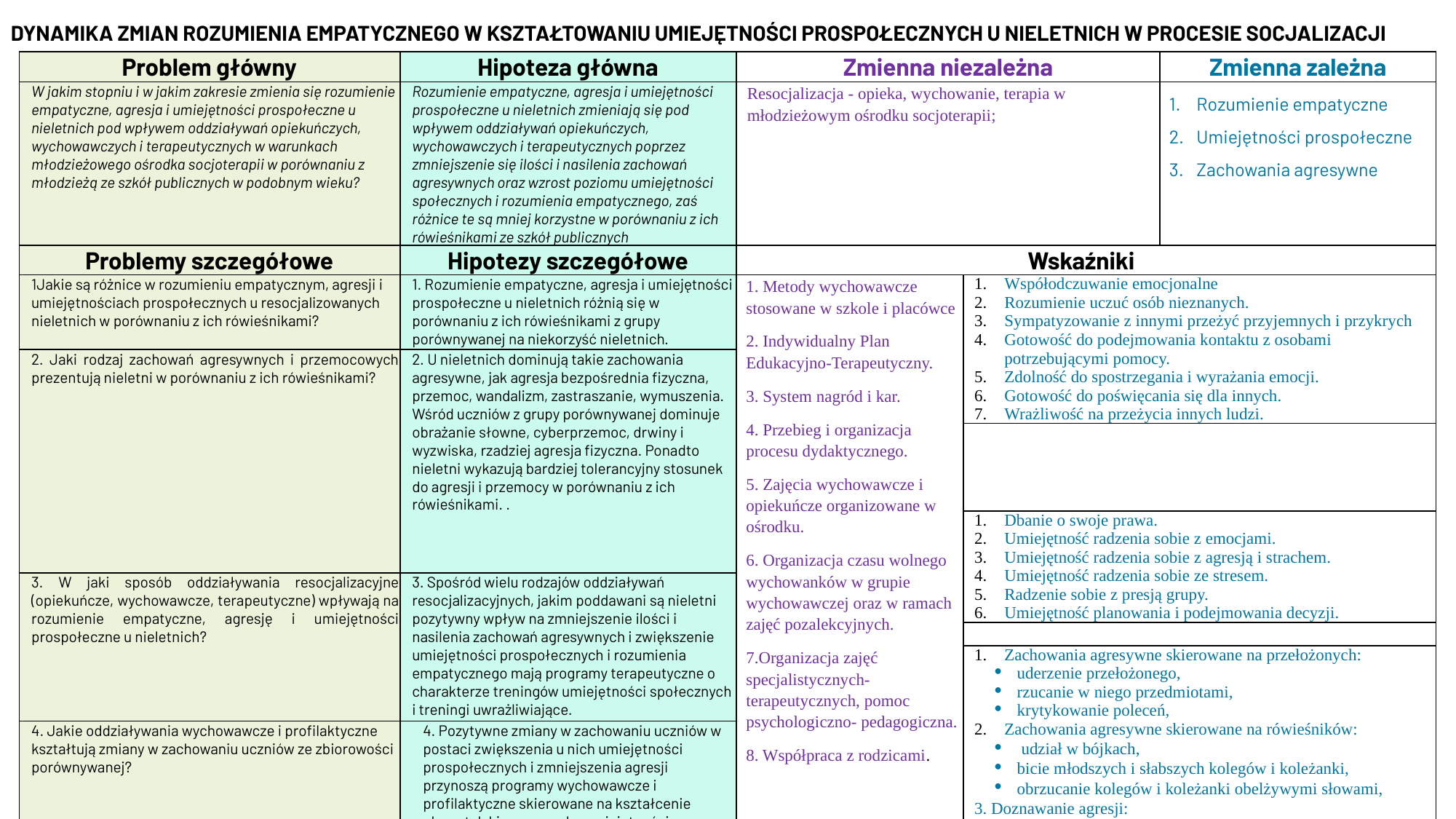

DYNAMIKA ZMIAN ROZUMIENIA EMPATYCZNEGO W KSZTAŁTOWANIU UMIEJĘTNOŚCI PROSPOŁECZNYCH U NIELETNICH W PROCESIE SOCJALIZACJI
| Problem główny | Hipoteza główna | Zmienna niezależna |  | Zmienna zależna |
| --- | --- | --- | --- | --- |
| W jakim stopniu i w jakim zakresie zmienia się rozumienie empatyczne, agresja i umiejętności prospołeczne u nieletnich pod wpływem oddziaływań opiekuńczych, wychowawczych i terapeutycznych w warunkach młodzieżowego ośrodka socjoterapii w porównaniu z młodzieżą ze szkół publicznych w podobnym wieku? | Rozumienie empatyczne, agresja i umiejętności prospołeczne u nieletnich zmieniają się pod wpływem oddziaływań opiekuńczych, wychowawczych i terapeutycznych poprzez zmniejszenie się ilości i nasilenia zachowań agresywnych oraz wzrost poziomu umiejętności społecznych i rozumienia empatycznego, zaś różnice te są mniej korzystne w porównaniu z ich rówieśnikami ze szkół publicznych | Resocjalizacja - opieka, wychowanie, terapia w młodzieżowym ośrodku socjoterapii; |  | Rozumienie empatyczne Umiejętności prospołeczne Zachowania agresywne |
| Problemy szczegółowe | Hipotezy szczegółowe | Wskaźniki |  |  |
| 1Jakie są różnice w rozumieniu empatycznym, agresji i umiejętnościach prospołecznych u resocjalizowanych nieletnich w porównaniu z ich rówieśnikami? | 1. Rozumienie empatyczne, agresja i umiejętności prospołeczne u nieletnich różnią się w porównaniu z ich rówieśnikami z grupy porównywanej na niekorzyść nieletnich. | 1. Metody wychowawcze stosowane w szkole i placówce 2. Indywidualny Plan Edukacyjno-Terapeutyczny. 3. System nagród i kar. 4. Przebieg i organizacja procesu dydaktycznego. 5. Zajęcia wychowawcze i opiekuńcze organizowane w ośrodku. 6. Organizacja czasu wolnego wychowanków w grupie wychowawczej oraz w ramach zajęć pozalekcyjnych. 7.Organizacja zajęć specjalistycznych- terapeutycznych, pomoc psychologiczno- pedagogiczna. 8. Współpraca z rodzicami. | Współodczuwanie emocjonalne Rozumienie uczuć osób nieznanych. Sympatyzowanie z innymi przeżyć przyjemnych i przykrych Gotowość do podejmowania kontaktu z osobami potrzebującymi pomocy. Zdolność do spostrzegania i wyrażania emocji. Gotowość do poświęcania się dla innych. Wrażliwość na przeżycia innych ludzi. | Współodczuwanie emocjonalne Rozumienie uczuć osób nieznanych. Sympatyzowanie z innymi przeżyć przyjemnych i przykrych Gotowość do podejmowania kontaktu z osobami potrzebującymi pomocy. Zdolność do spostrzegania i wyrażania emocji. Gotowość do poświęcania się dla innych. Wrażliwość na przeżycia innych ludzi. |
| 2. Jaki rodzaj zachowań agresywnych i przemocowych prezentują nieletni w porównaniu z ich rówieśnikami? | 2. U nieletnich dominują takie zachowania agresywne, jak agresja bezpośrednia fizyczna, przemoc, wandalizm, zastraszanie, wymuszenia. Wśród uczniów z grupy porównywanej dominuje obrażanie słowne, cyberprzemoc, drwiny i wyzwiska, rzadziej agresja fizyczna. Ponadto nieletni wykazują bardziej tolerancyjny stosunek do agresji i przemocy w porównaniu z ich rówieśnikami. . |  |  | Współodczuwanie emocjonalne Rozumienie uczuć osób nieznanych. Sympatyzowanie z innymi przeżyć przyjemnych i przykrych Gotowość do podejmowania kontaktu z osobami potrzebującymi pomocy. Zdolność do spostrzegania i wyrażania emocji. Gotowość do poświęcania się dla innych. Wrażliwość na przeżycia innych ludzi. |
|  |  |  |  |  |
|  |  |  | Dbanie o swoje prawa. Umiejętność radzenia sobie z emocjami. Umiejętność radzenia sobie z agresją i strachem. Umiejętność radzenia sobie ze stresem. Radzenie sobie z presją grupy. Umiejętność planowania i podejmowania decyzji. |  |
| 3. W jaki sposób oddziaływania resocjalizacyjne (opiekuńcze, wychowawcze, terapeutyczne) wpływają na rozumienie empatyczne, agresję i umiejętności prospołeczne u nieletnich? | 3. Spośród wielu rodzajów oddziaływań resocjalizacyjnych, jakim poddawani są nieletni pozytywny wpływ na zmniejszenie ilości i nasilenia zachowań agresywnych i zwiększenie umiejętności prospołecznych i rozumienia empatycznego mają programy terapeutyczne o charakterze treningów umiejętności społecznych i treningi uwrażliwiające. |  |  |  |
| 3. W jaki sposób oddziaływania resocjalizacyjne (opiekuńcze, wychowawcze, terapeutyczne) wpływają na rozumienie empatyczne, agresję i umiejętności prospołeczne u nieletnich? | 3. Spośród wielu rodzajów oddziaływań resocjalizacyjnych, jakim poddawani są nieletni pozytywny wpływ na zmniejszenie ilości i nasilenia zachowań agresywnych i zwiększenie umiejętności prospołecznych i rozumienia empatycznego mają programy terapeutyczne o charakterze treningów umiejętności społecznych i treningi uwrażliwiające. |  |  |  |
|  |  |  | Zachowania agresywne skierowane na przełożonych: uderzenie przełożonego, rzucanie w niego przedmiotami, krytykowanie poleceń, Zachowania agresywne skierowane na rówieśników: udział w bójkach, bicie młodszych i słabszych kolegów i koleżanki, obrzucanie kolegów i koleżanki obelżywymi słowami, 3. Doznawanie agresji: bicie danej osoby, wyśmiewanie się z niej, zmuszanie jej do robienia rzeczy, na które nie ma ochoty, |  |
| 4. Jakie oddziaływania wychowawcze i profilaktyczne kształtują zmiany w zachowaniu uczniów ze zbiorowości porównywanej? | 4. Pozytywne zmiany w zachowaniu uczniów w postaci zwiększenia u nich umiejętności prospołecznych i zmniejszenia agresji przynoszą programy wychowawcze i profilaktyczne skierowane na kształcenie obywatelskie oraz naukę umiejętności interpersonalny |  |  |  |
| 4. Jakie oddziaływania wychowawcze i profilaktyczne kształtują zmiany w zachowaniu uczniów ze zbiorowości porównywanej? | 4. Pozytywne zmiany w zachowaniu uczniów w postaci zwiększenia u nich umiejętności prospołecznych i zmniejszenia agresji przynoszą programy wychowawcze i profilaktyczne skierowane na kształcenie obywatelskie oraz naukę umiejętności interpersonalny |  |  |  |